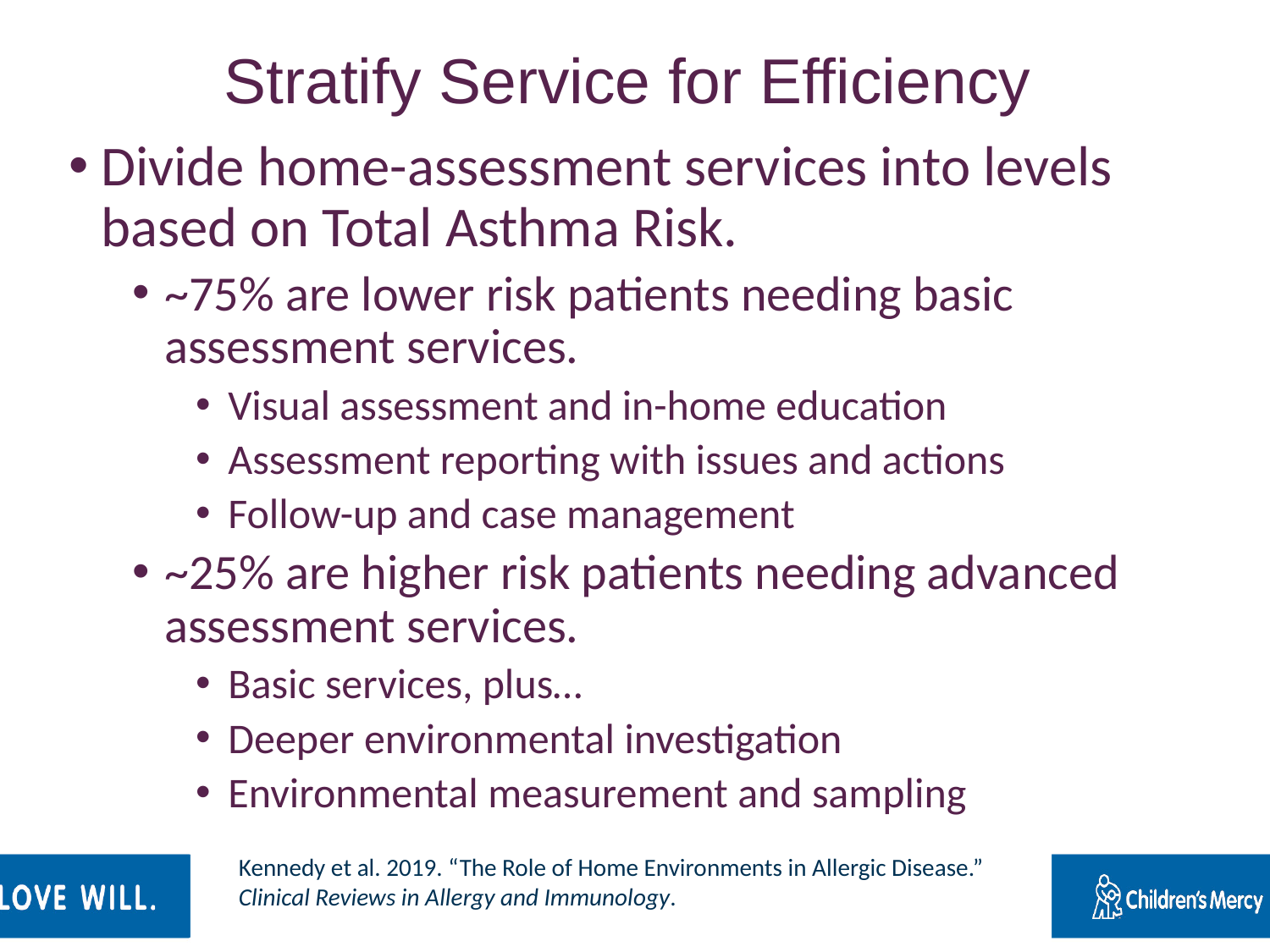

# Stratify Service for Efficiency
Divide home-assessment services into levels based on Total Asthma Risk.
~75% are lower risk patients needing basic assessment services.
Visual assessment and in-home education
Assessment reporting with issues and actions
Follow-up and case management
~25% are higher risk patients needing advanced assessment services.
Basic services, plus…
Deeper environmental investigation
Environmental measurement and sampling
Kennedy et al. 2019. “The Role of Home Environments in Allergic Disease.” Clinical Reviews in Allergy and Immunology.